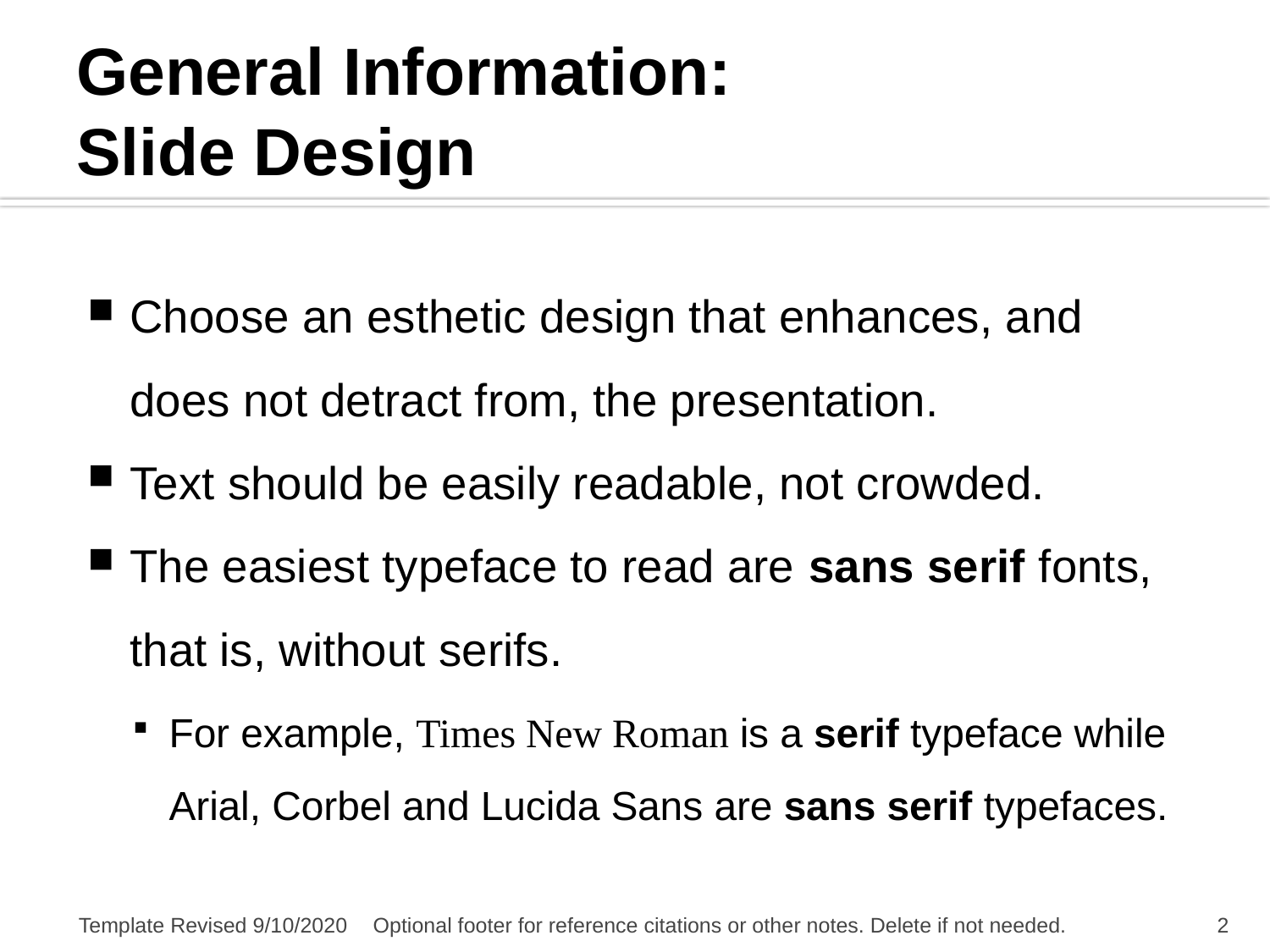

# General Information: Slide Design
Choose an esthetic design that enhances, and does not detract from, the presentation.
Text should be easily readable, not crowded.
The easiest typeface to read are sans serif fonts, that is, without serifs.
For example, Times New Roman is a serif typeface while Arial, Corbel and Lucida Sans are sans serif typefaces.
Template Revised 9/10/2020
Optional footer for reference citations or other notes. Delete if not needed.
2